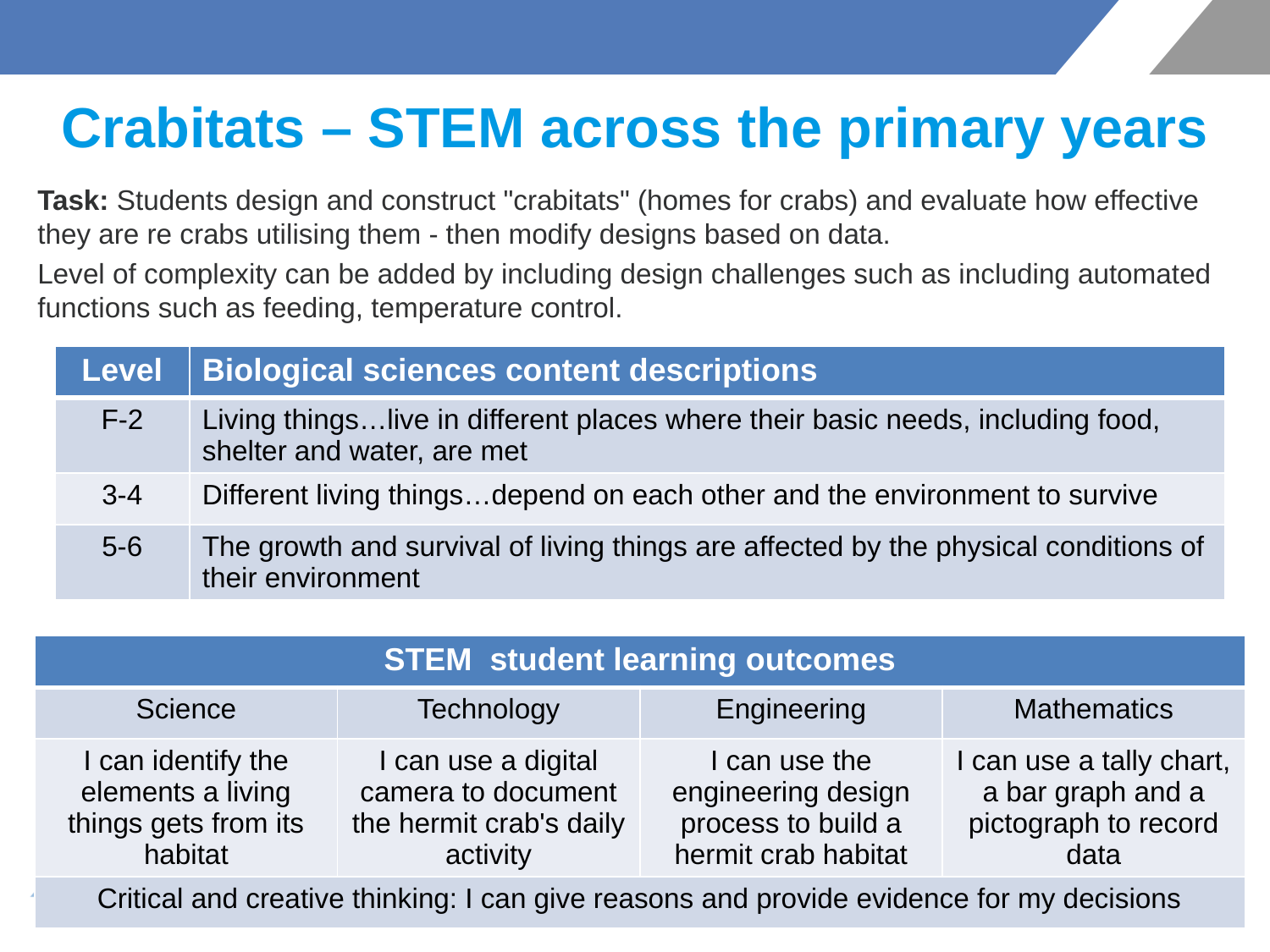

# Crabitats – STEM across the primary years
Task: Students design and construct "crabitats" (homes for crabs) and evaluate how effective they are re crabs utilising them - then modify designs based on data.
Level of complexity can be added by including design challenges such as including automated functions such as feeding, temperature control.

| Level | Biological sciences content descriptions |
| --- | --- |
| F-2 | Living things…live in different places where their basic needs, including food, shelter and water, are met |
| 3-4 | Different living things…depend on each other and the environment to survive |
| 5-6 | The growth and survival of living things are affected by the physical conditions of their environment |
| STEM student learning outcomes |  |  |  |
| --- | --- | --- | --- |
| Science | Technology | Engineering | Mathematics |
| I can identify the elements a living things gets from its habitat | I can use a digital camera to document the hermit crab's daily activity | I can use the engineering design process to build a hermit crab habitat | I can use a tally chart, a bar graph and a pictograph to record data |
| Critical and creative thinking: I can give reasons and provide evidence for my decisions |  |  |  |